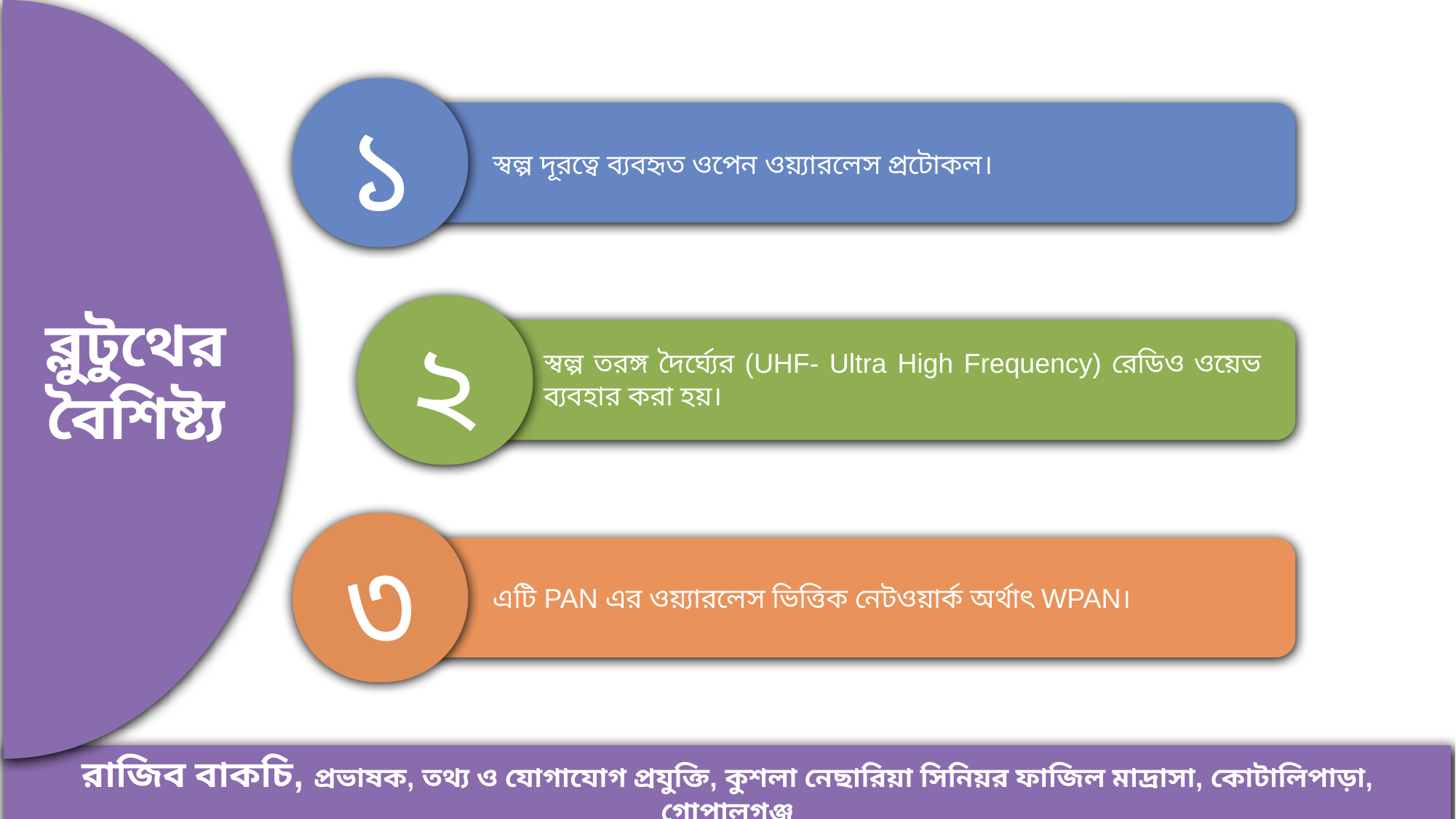

ব্লুটুথের
বৈশিষ্ট্য
১

স্বল্প দূরত্বে ব্যবহৃত ওপেন ওয়্যারলেস প্রটোকল।
২

স্বল্প তরঙ্গ দৈর্ঘ্যের (UHF- Ultra High Frequency) রেডিও ওয়েভ ব্যবহার করা হয়।
৩

এটি PAN এর ওয়‍্যারলেস ভিত্তিক নেটওয়ার্ক অর্থাৎ WPAN।
রাজিব বাকচি, প্রভাষক, তথ্য ও যোগাযোগ প্রযুক্তি, কুশলা নেছারিয়া সিনিয়র ফাজিল মাদ্রাসা, কোটালিপাড়া, গোপালগঞ্জ